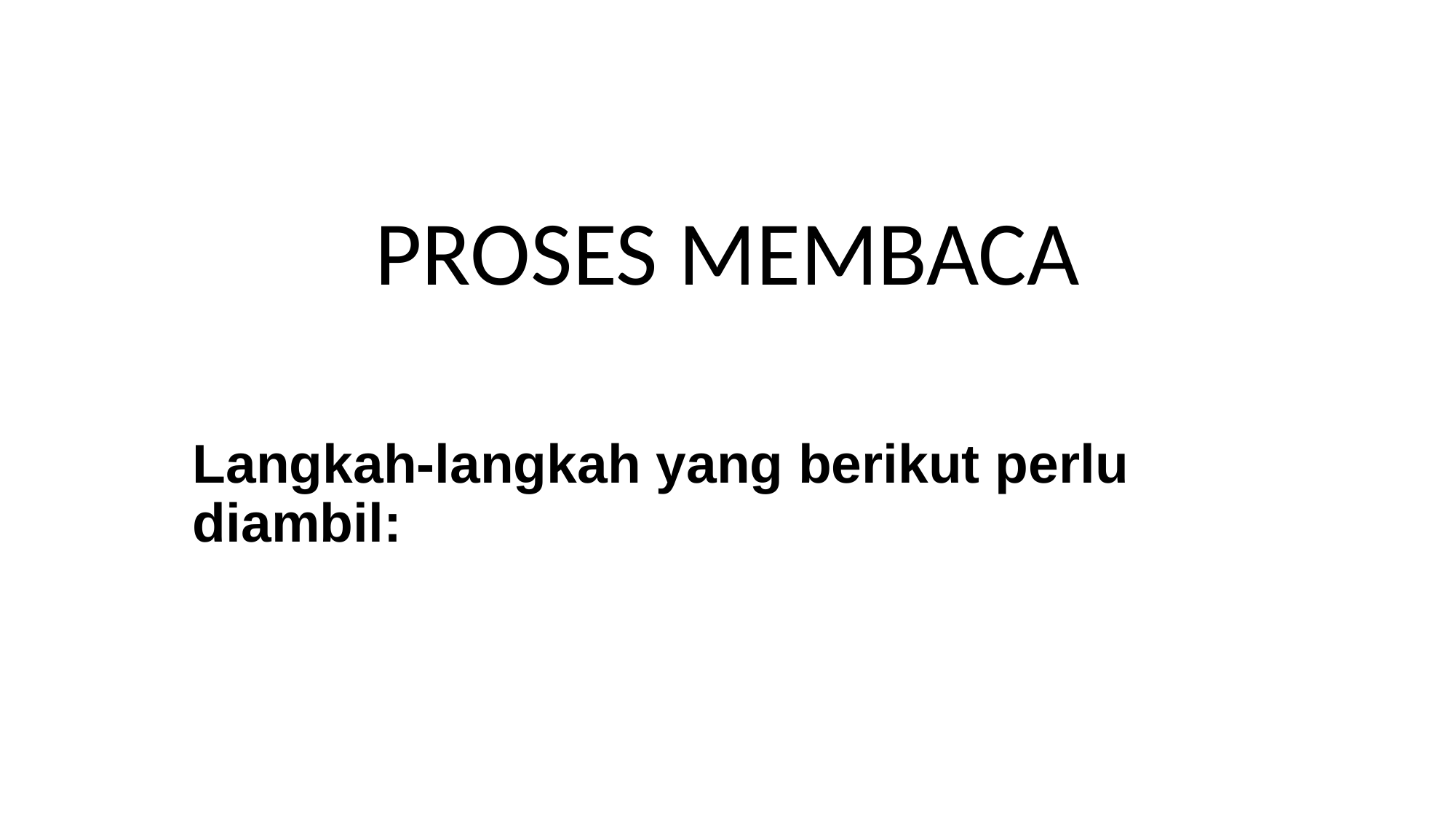

# PROSES MEMBACA
Langkah-langkah yang berikut perlu diambil: